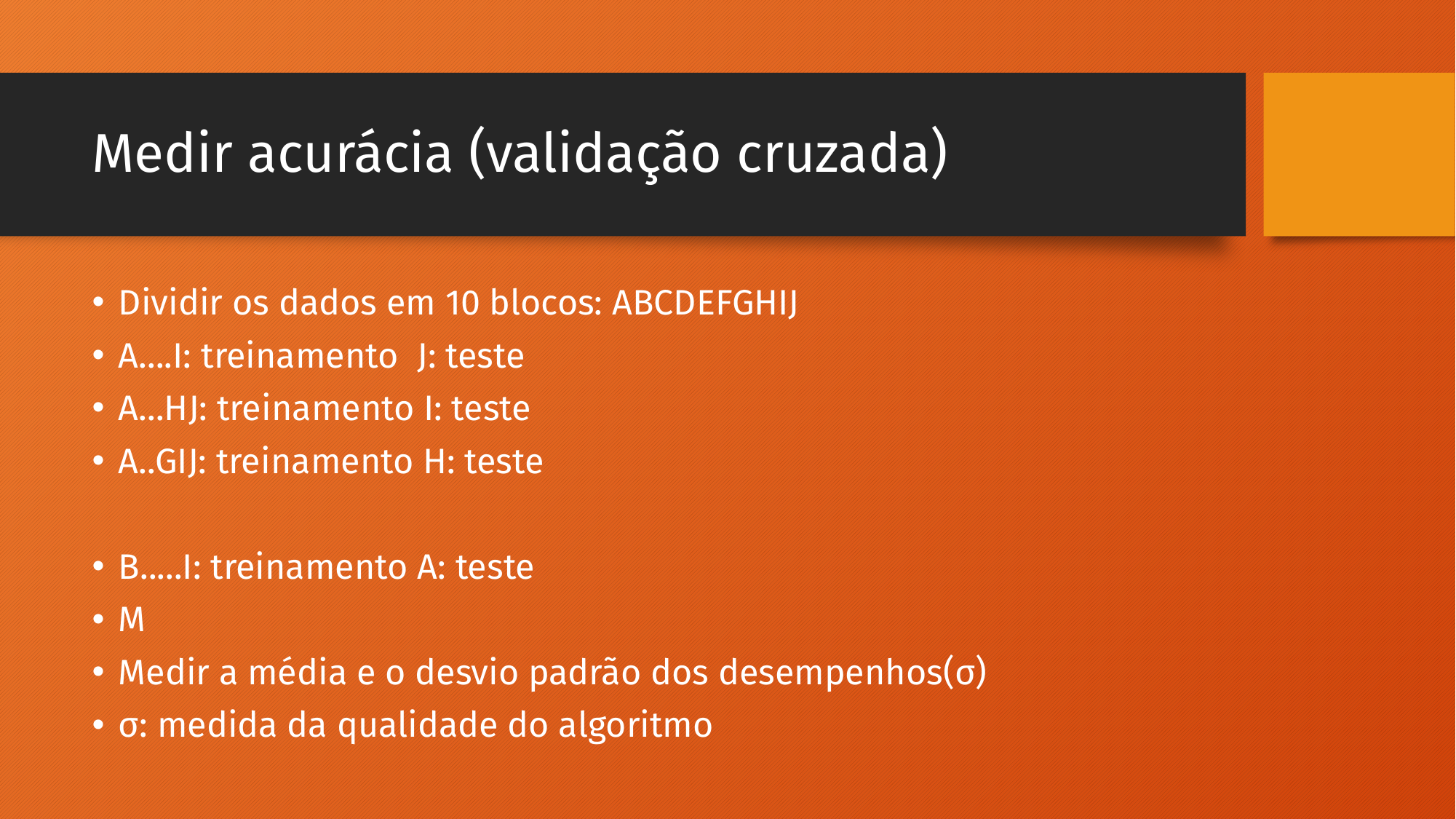

# Medir acurácia (validação cruzada)
Dividir os dados em 10 blocos: ABCDEFGHIJ
A....I: treinamento  J: teste
A...HJ: treinamento I: teste
A..GIJ: treinamento H: teste

B.....I: treinamento A: teste
M
Medir a média e o desvio padrão dos desempenhos(σ)
σ: medida da qualidade do algoritmo